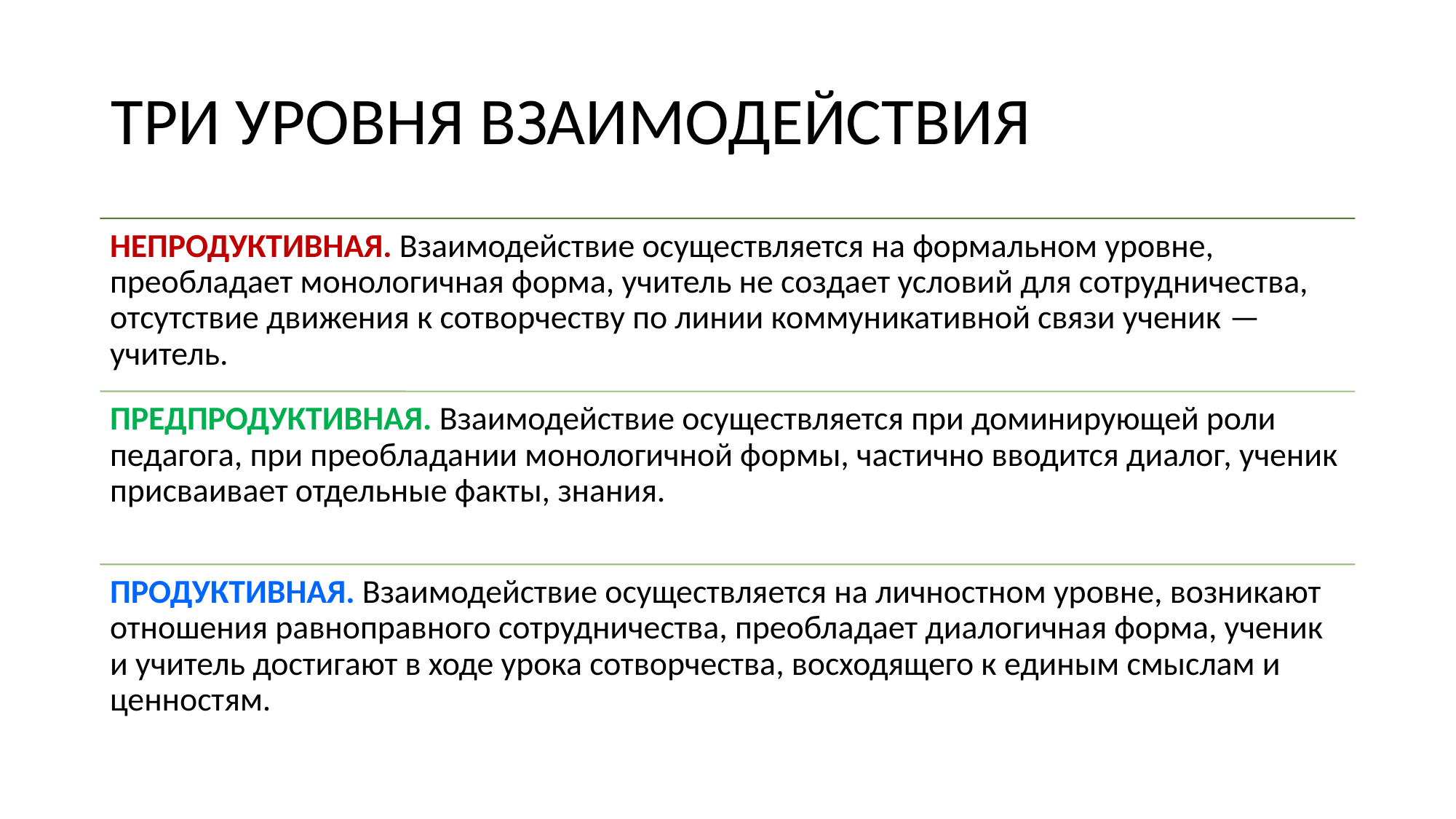

# ТРИ УРОВНЯ ВЗАИМОДЕЙСТВИЯ
НЕПРОДУКТИВНАЯ. Взаимодействие осуществляется на формальном уровне, преобладает монологичная форма, учитель не создает условий для сотрудничества, отсутствие движения к сотворчеству по линии коммуникативной связи ученик — учитель.
ПРЕДПРОДУКТИВНАЯ. Взаимодействие осуществляется при доминирующей роли педагога, при преобладании монологичной формы, частично вводится диалог, ученик присваивает отдельные факты, знания.
ПРОДУКТИВНАЯ. Взаимодействие осуществляется на личностном уровне, возникают отношения равноправного сотрудничества, преобладает диалогичная форма, ученик и учитель достигают в ходе урока сотворчества, восходящего к единым смыслам и ценностям.